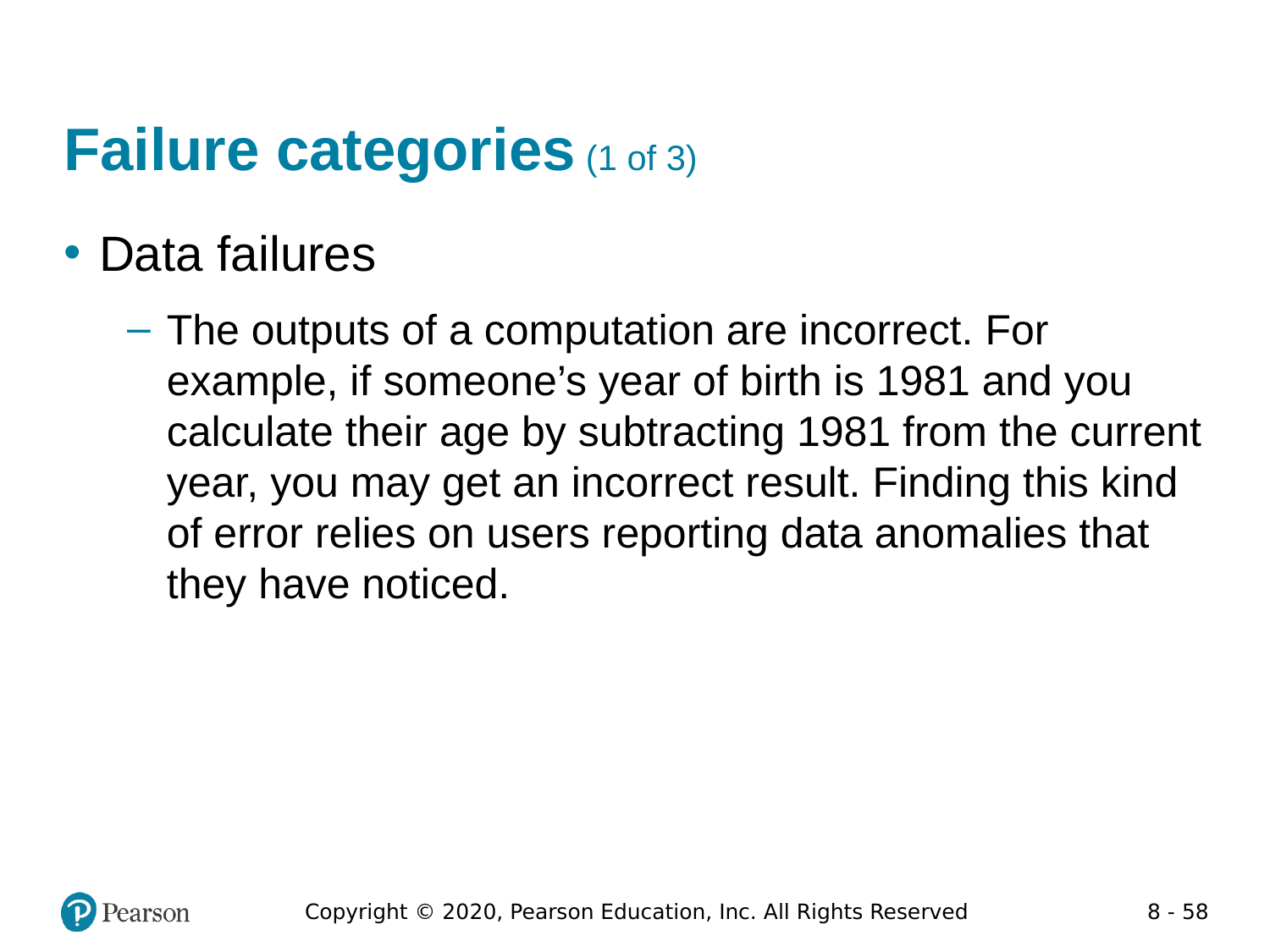

# Failure categories (1 of 3)
Data failures
The outputs of a computation are incorrect. For example, if someone’s year of birth is 1981 and you calculate their age by subtracting 1981 from the current year, you may get an incorrect result. Finding this kind of error relies on users reporting data anomalies that they have noticed.